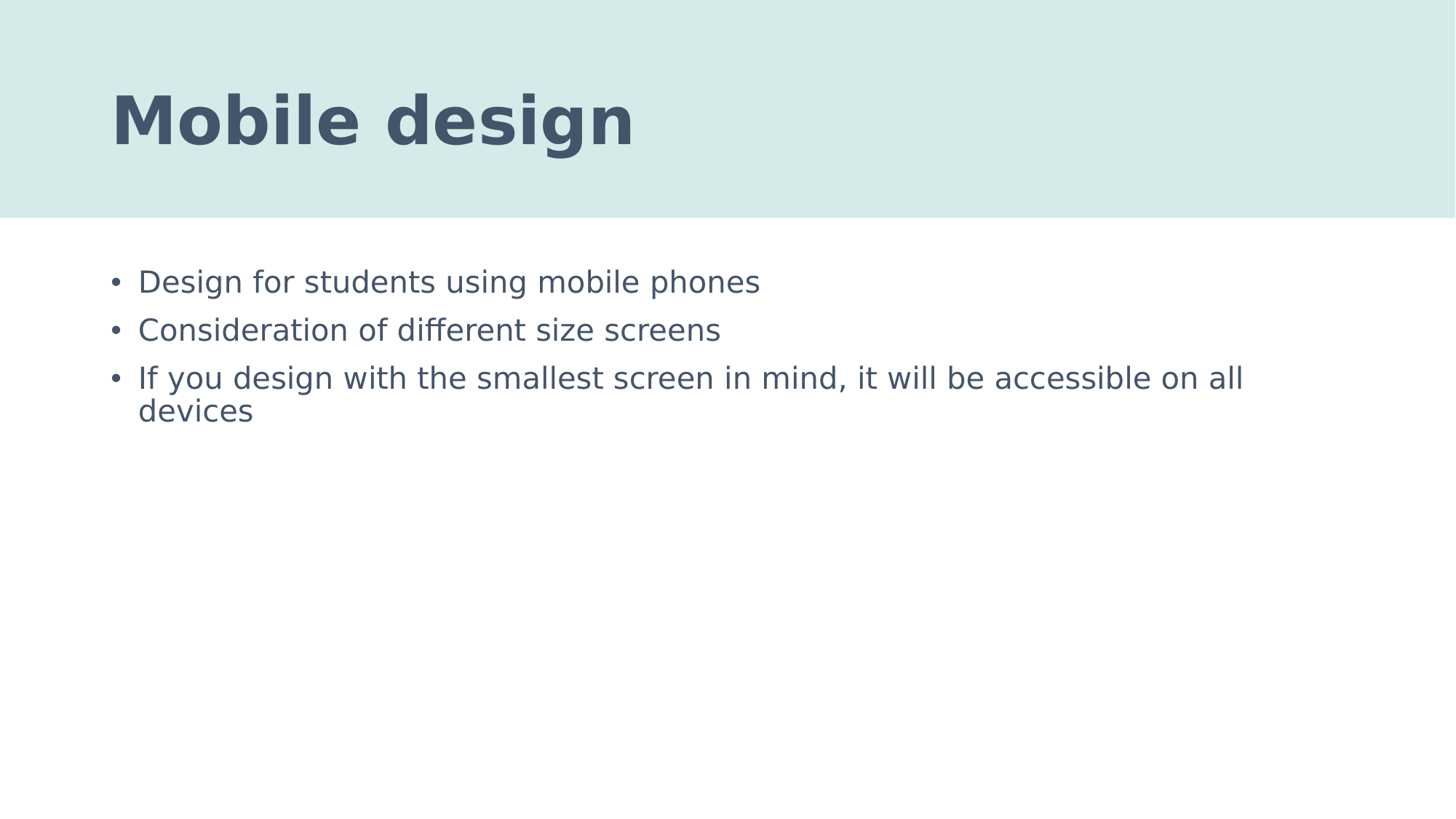

# Mobile design
Design for students using mobile phones
Consideration of different size screens
If you design with the smallest screen in mind, it will be accessible on all devices